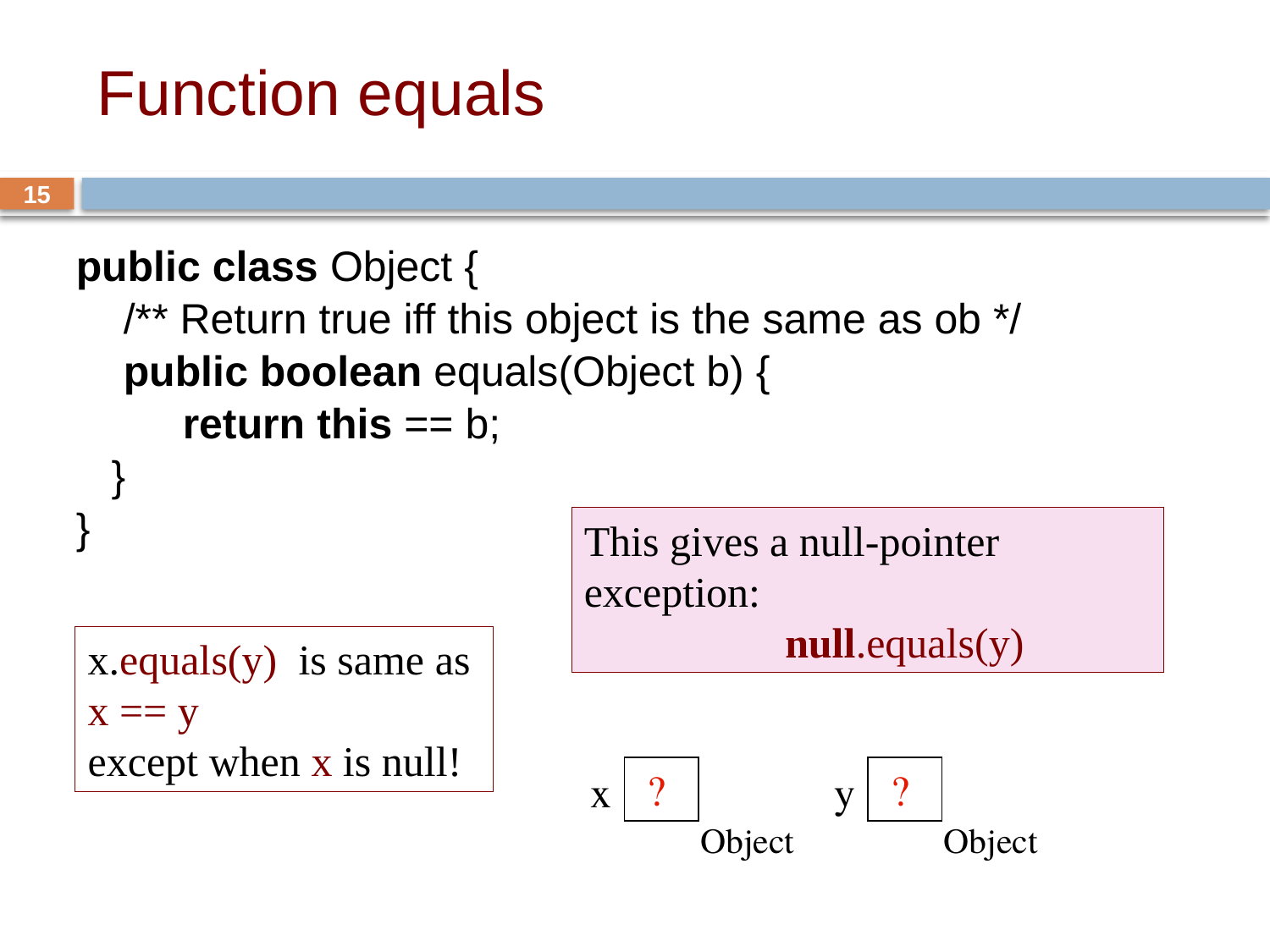

# Function equals
15
public class Object {
    /** Return true iff this object is the same as ob */
    public boolean equals(Object b) {
         return this == b;
   }
}
This gives a null-pointer exception:
                   null.equals(y)
x.equals(y)  is same as
x == y
except when x is null!
 ?
x
Object
 ?
y
Object